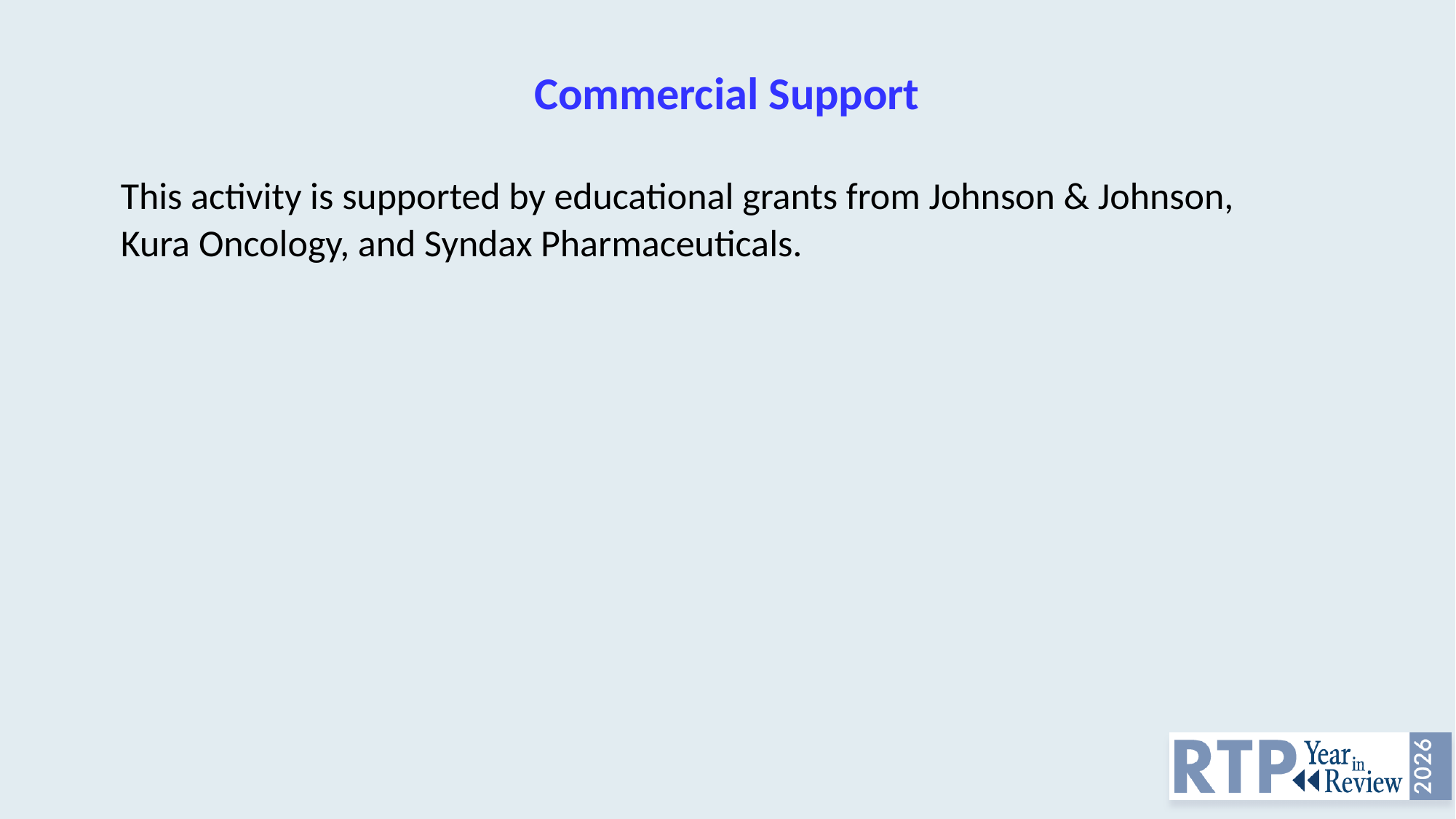

# Commercial Support
This activity is supported by educational grants from Johnson & Johnson, Kura Oncology, and Syndax Pharmaceuticals.